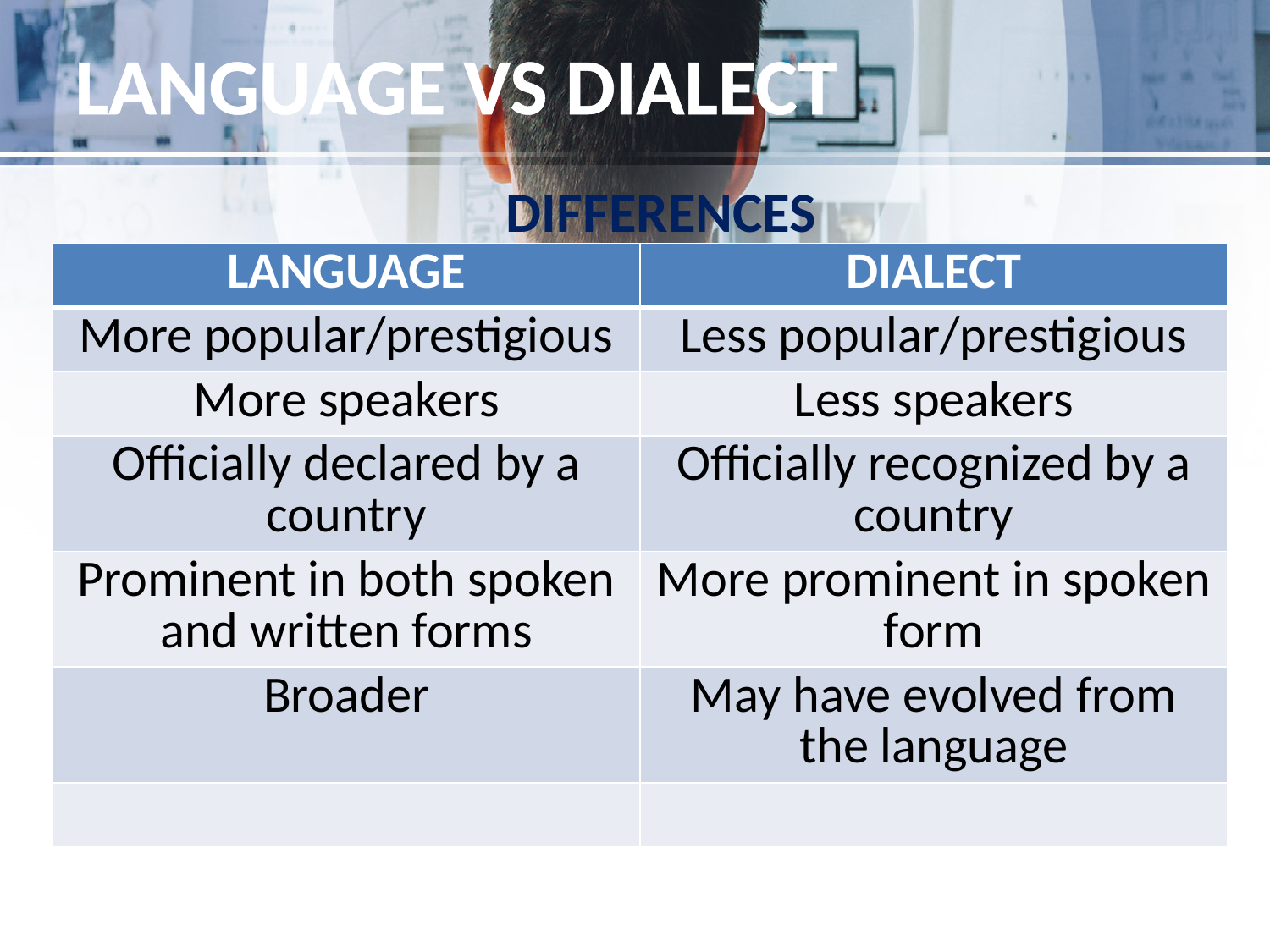

# LANGUAGE VS DIALECT
DIFFERENCES

| LANGUAGE | DIALECT |
| --- | --- |
| More popular/prestigious | Less popular/prestigious |
| More speakers | Less speakers |
| Officially declared by a country | Officially recognized by a country |
| Prominent in both spoken and written forms | More prominent in spoken form |
| Broader | May have evolved from the language |
|  |  |